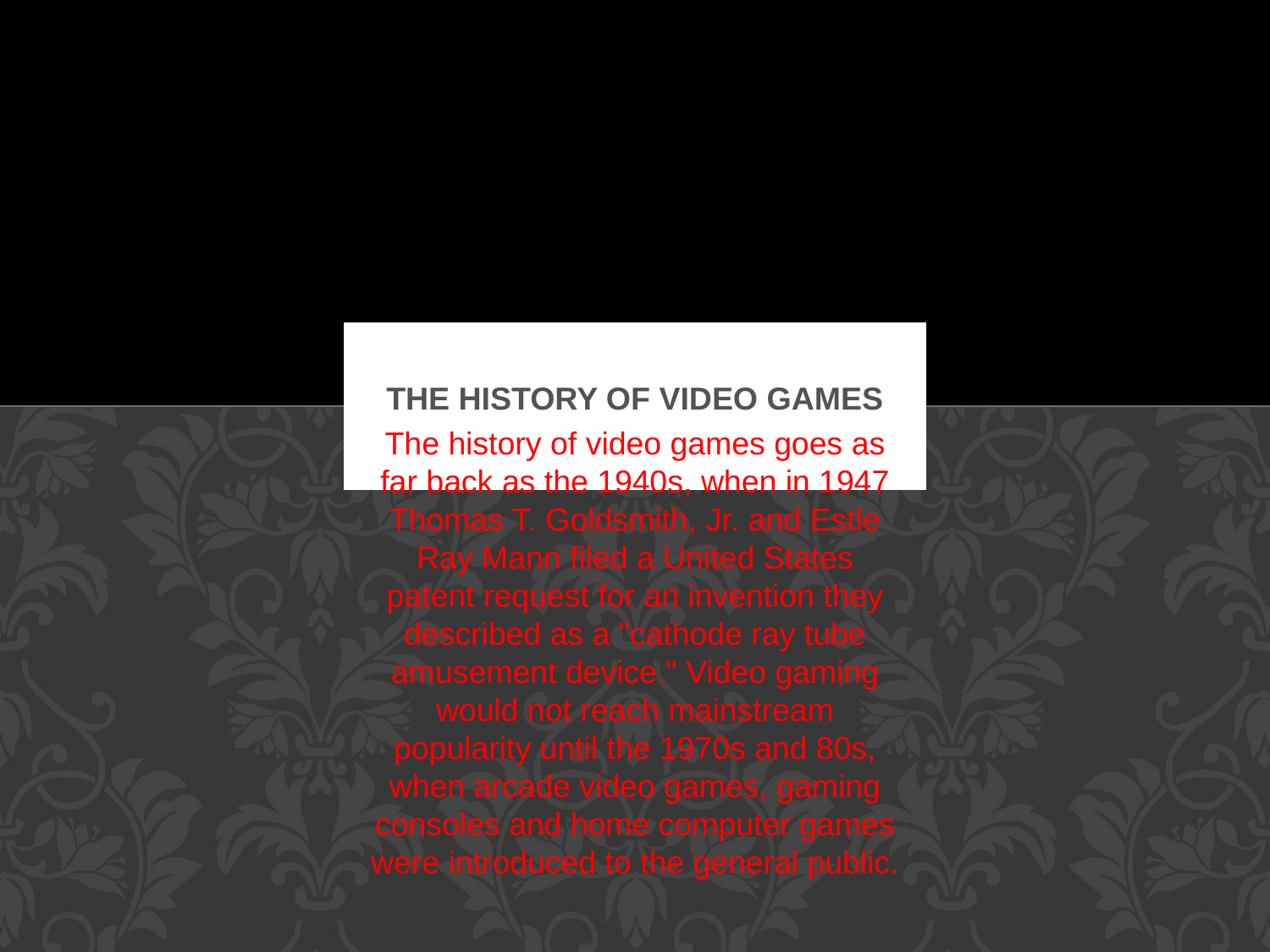

# The history of video games
The history of video games goes as far back as the 1940s, when in 1947 Thomas T. Goldsmith, Jr. and Estle Ray Mann filed a United States patent request for an invention they described as a "cathode ray tube amusement device." Video gaming would not reach mainstream popularity until the 1970s and 80s, when arcade video games, gaming consoles and home computer games were introduced to the general public.